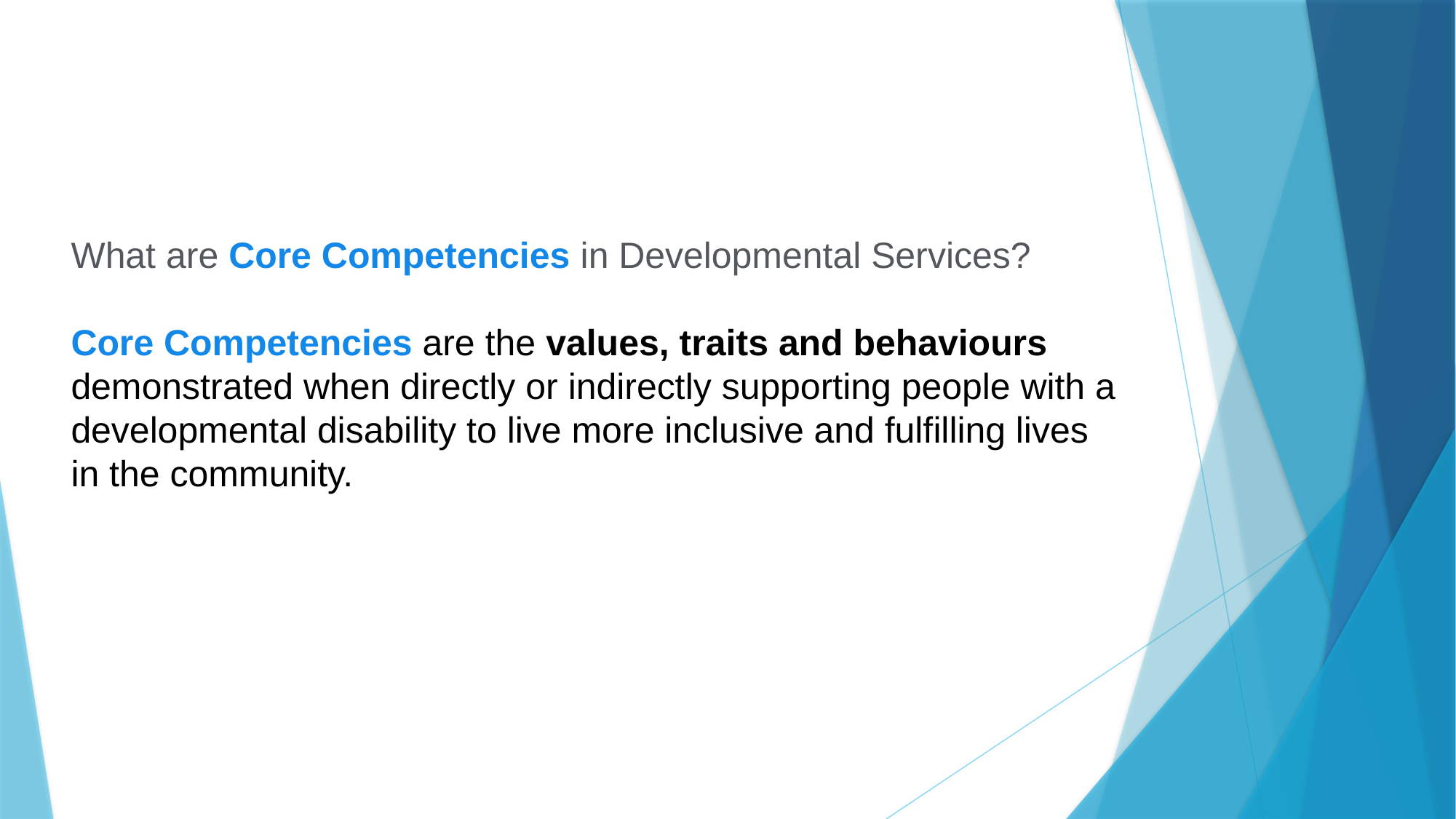

What are Core Competencies in Developmental Services?

Core Competencies are the values, traits and behaviours demonstrated when directly or indirectly supporting people with a developmental disability to live more inclusive and fulfilling lives in the community.